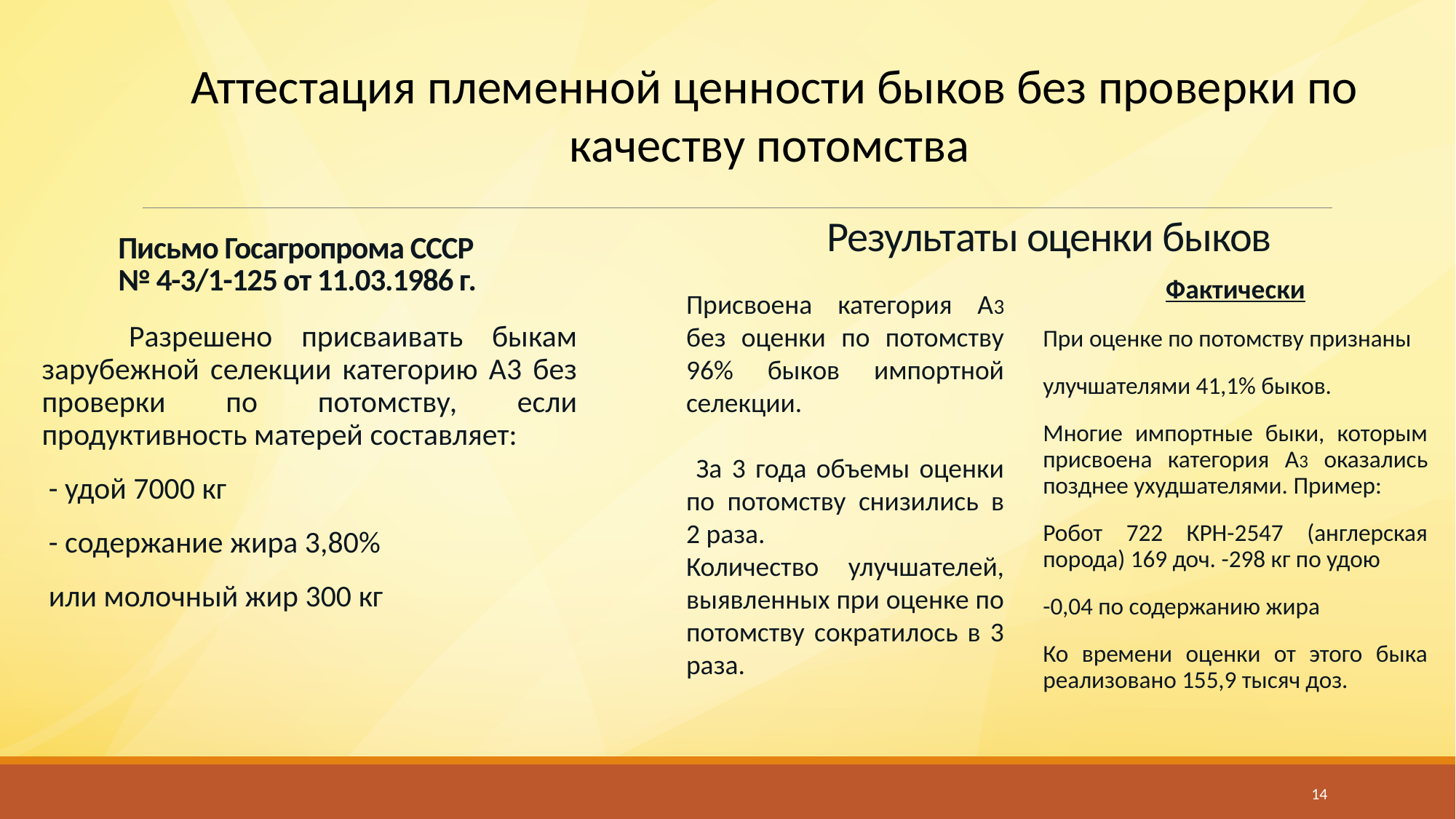

Аттестация племенной ценности быков без проверки по качеству потомства
Результаты оценки быков
# Письмо Госагропрома СССР № 4-3/1-125 от 11.03.1986 г.
Фактически
При оценке по потомству признаны
улучшателями 41,1% быков.
Многие импортные быки, которым присвоена категория А3 оказались позднее ухудшателями. Пример:
Робот 722 КРН-2547 (англерская порода) 169 доч. -298 кг по удою
-0,04 по содержанию жира
Ко времени оценки от этого быка реализовано 155,9 тысяч доз.

Присвоена категория А3 без оценки по потомству 96% быков импортной селекции.

 За 3 года объемы оценки по потомству снизились в 2 раза.
Количество улучшателей, выявленных при оценке по потомству сократилось в 3 раза.
   Разрешено присваивать быкам зарубежной селекции категорию А3 без проверки по потомству, если продуктивность матерей составляет:
 - удой 7000 кг
 - содержание жира 3,80%
 или молочный жир 300 кг
14